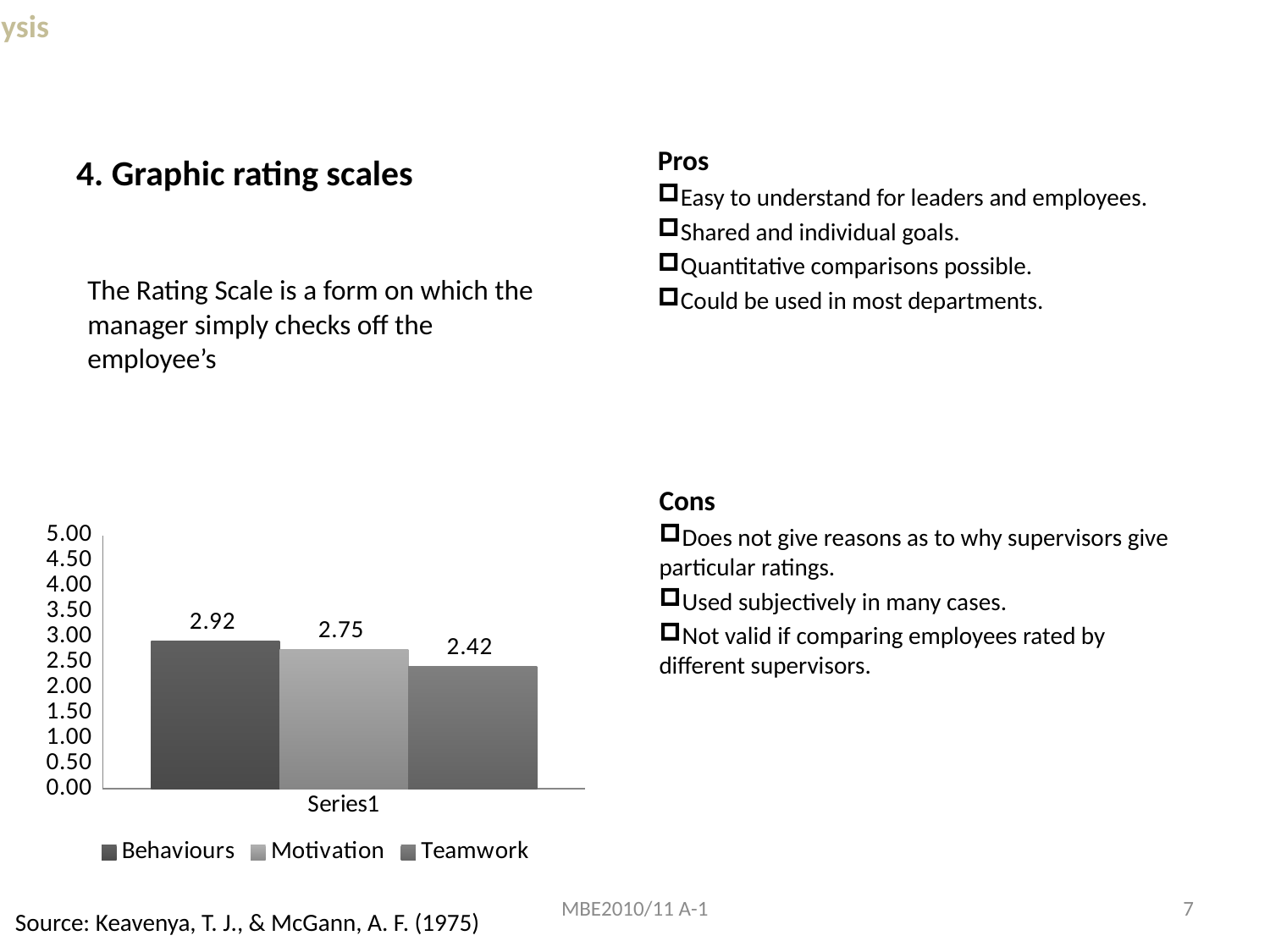

Analysis
# 4. Graphic rating scales
Pros
Easy to understand for leaders and employees.
Shared and individual goals.
Quantitative comparisons possible.
Could be used in most departments.
The Rating Scale is a form on which the manager simply checks off the employee’s
Cons
Does not give reasons as to why supervisors give particular ratings.
Used subjectively in many cases.
Not valid if comparing employees rated by different supervisors.

### Chart

| Category | Behaviours | Motivation | Teamwork |
|---|---|---|---|
|  | 2.9166666666666643 | 2.75 | 2.4166666666666643 |
MBE2010/11 A-1
7
Source: Keavenya, T. J., & McGann, A. F. (1975)